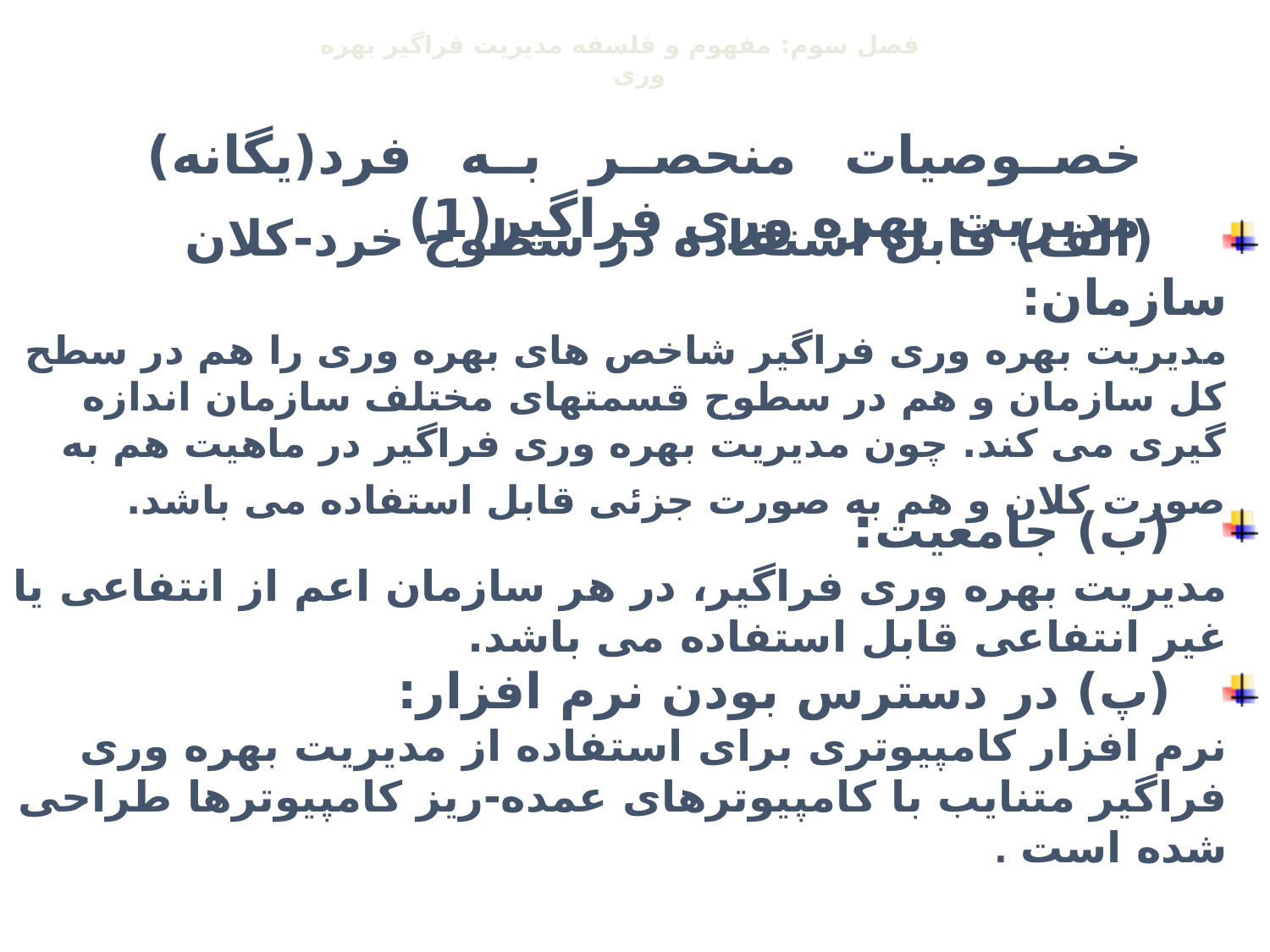

فصل سوم: مفهوم و فلسفه مدیریت فراگير بهره وری
خصوصیات منحصر به فرد(یگانه) مدیریت بهره وری فراگیر(1)

    (الف) قابل استفاده در سطوح خرد-کلان سازمان:‌
مديريت بهره وری فراگير شاخص های بهره وری را هم در سطح کل سازمان و هم در سطوح قسمتهای مختلف سازمان اندازه گيری می کند. چون مديريت بهره وری فراگير در ماهيت هم به صورت کلان و هم به صورت جزئی قابل استفاده می باشد.
   (ب) جامعيت:
مديريت بهره وری فراگير، در هر سازمان اعم از انتفاعی يا غير انتفاعی قابل استفاده می باشد.
   (پ) در دسترس بودن نرم افزار:
نرم افزار کامپيوتری برای استفاده از مديريت بهره وری فراگير متنایب با کامپيوترهای عمده-ريز کامپیوترها طراحی شده است .